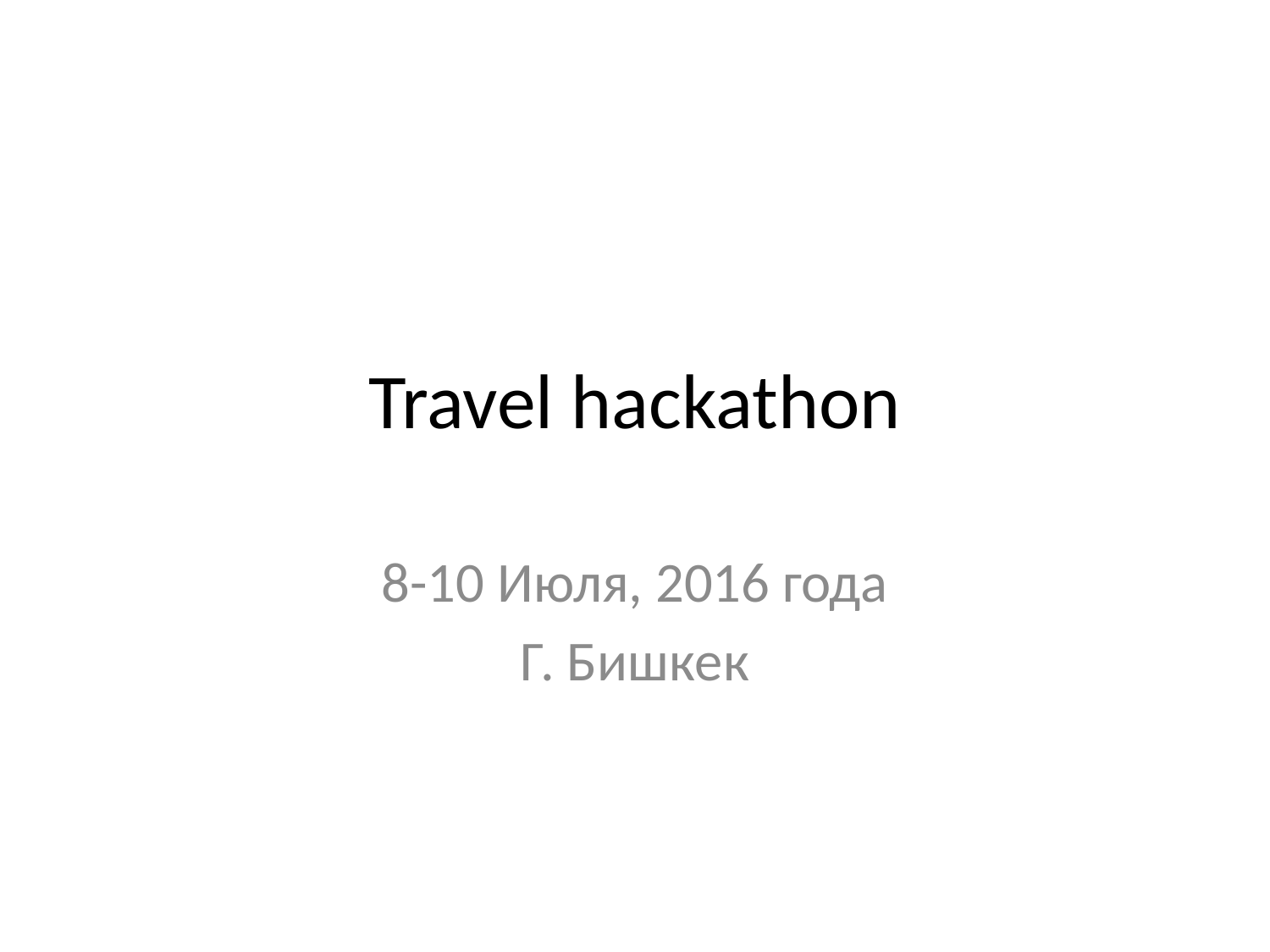

# Travel hackathon
8-10 Июля, 2016 года
Г. Бишкек